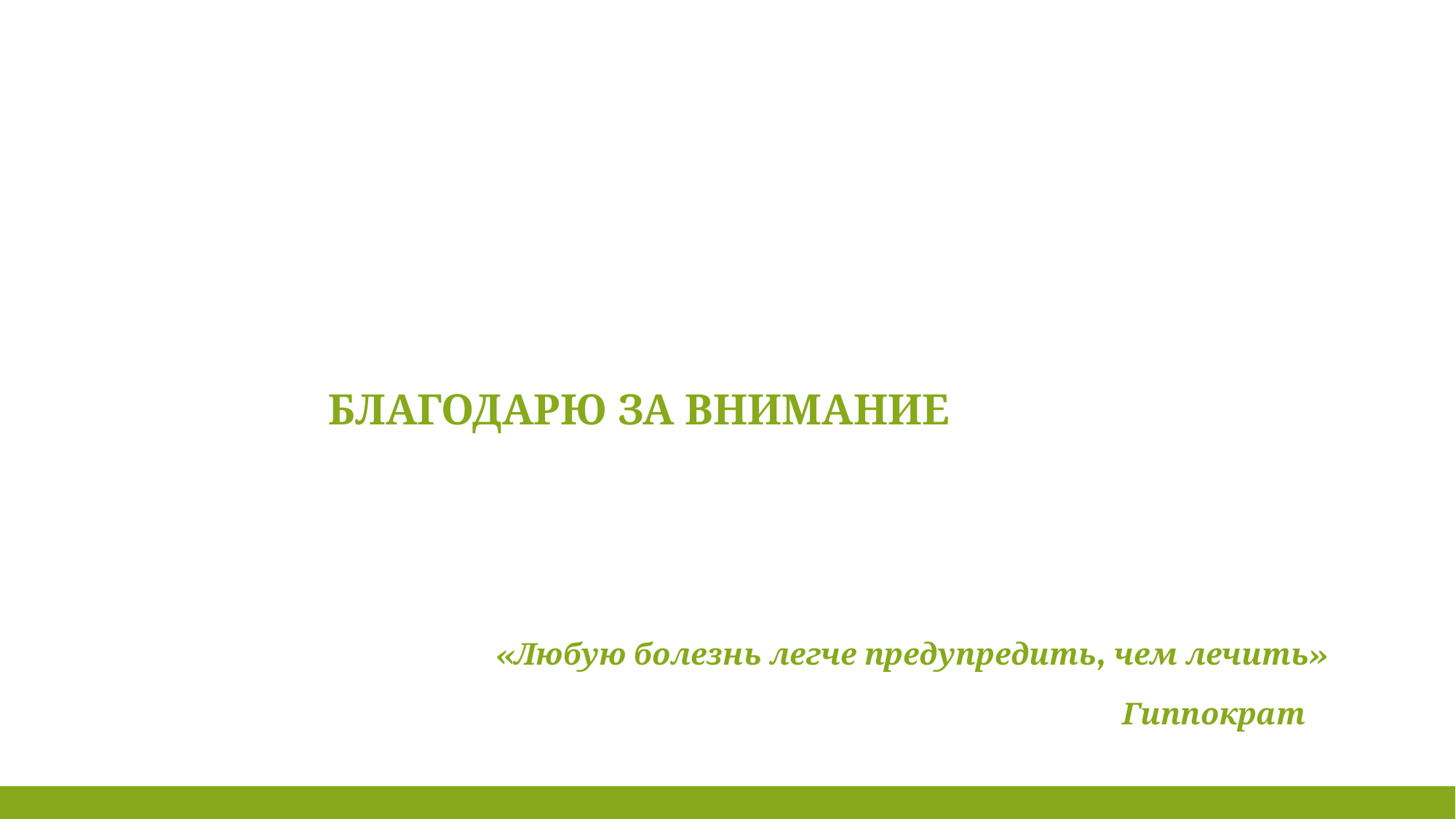

БЛАГОДАРЮ ЗА ВНИМАНИЕ

                                       «Любую болезнь легче предупредить, чем лечить»
                                                                                                                         Гиппократ